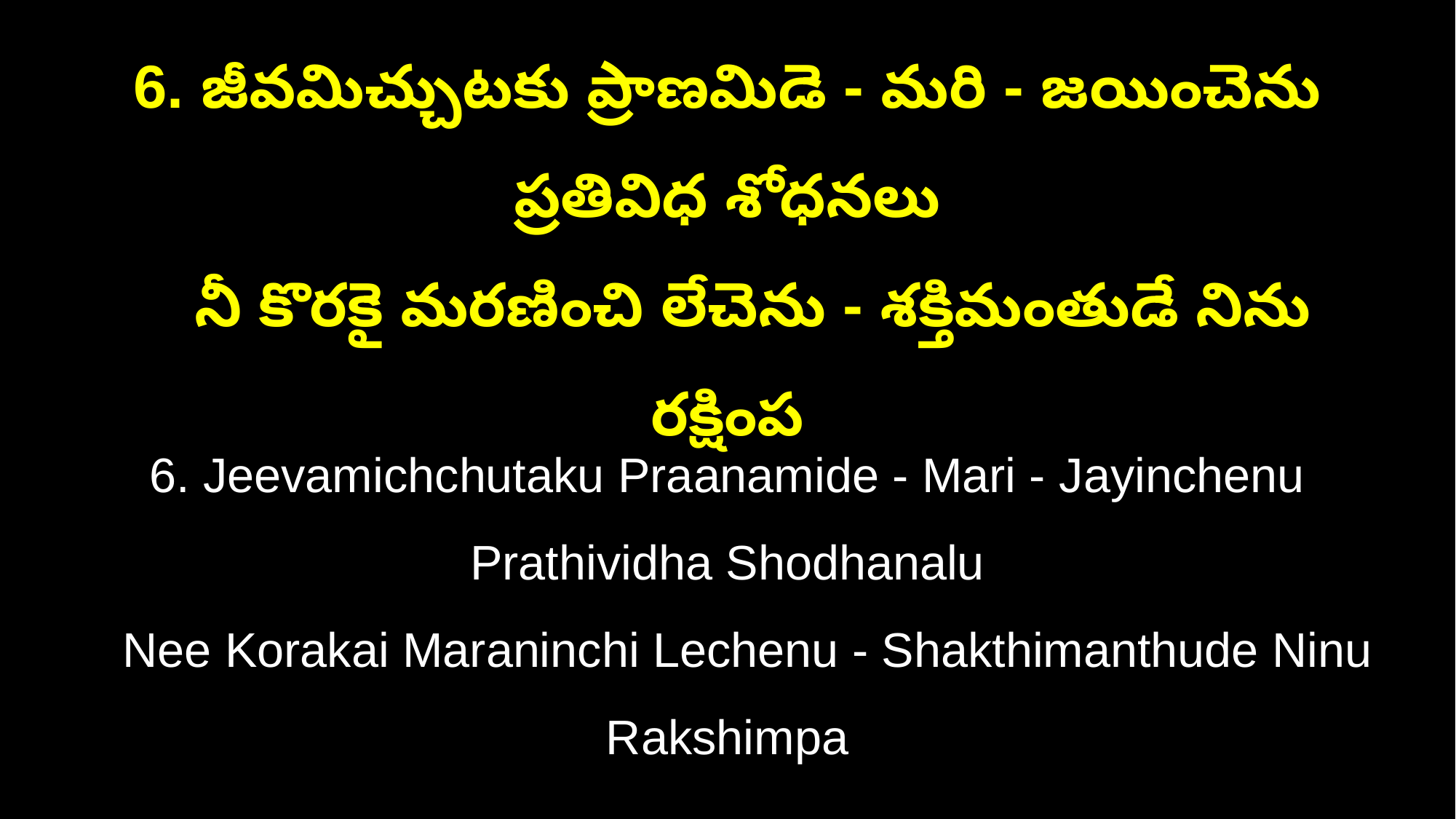

6. జీవమిచ్చుటకు ప్రాణమిడె - మరి - జయించెను ప్రతివిధ శోధనలు
   నీ కొరకై మరణించి లేచెను - శక్తిమంతుడే నిను రక్షింప
6. Jeevamichchutaku Praanamide - Mari - Jayinchenu Prathividha Shodhanalu
   Nee Korakai Maraninchi Lechenu - Shakthimanthude Ninu Rakshimpa